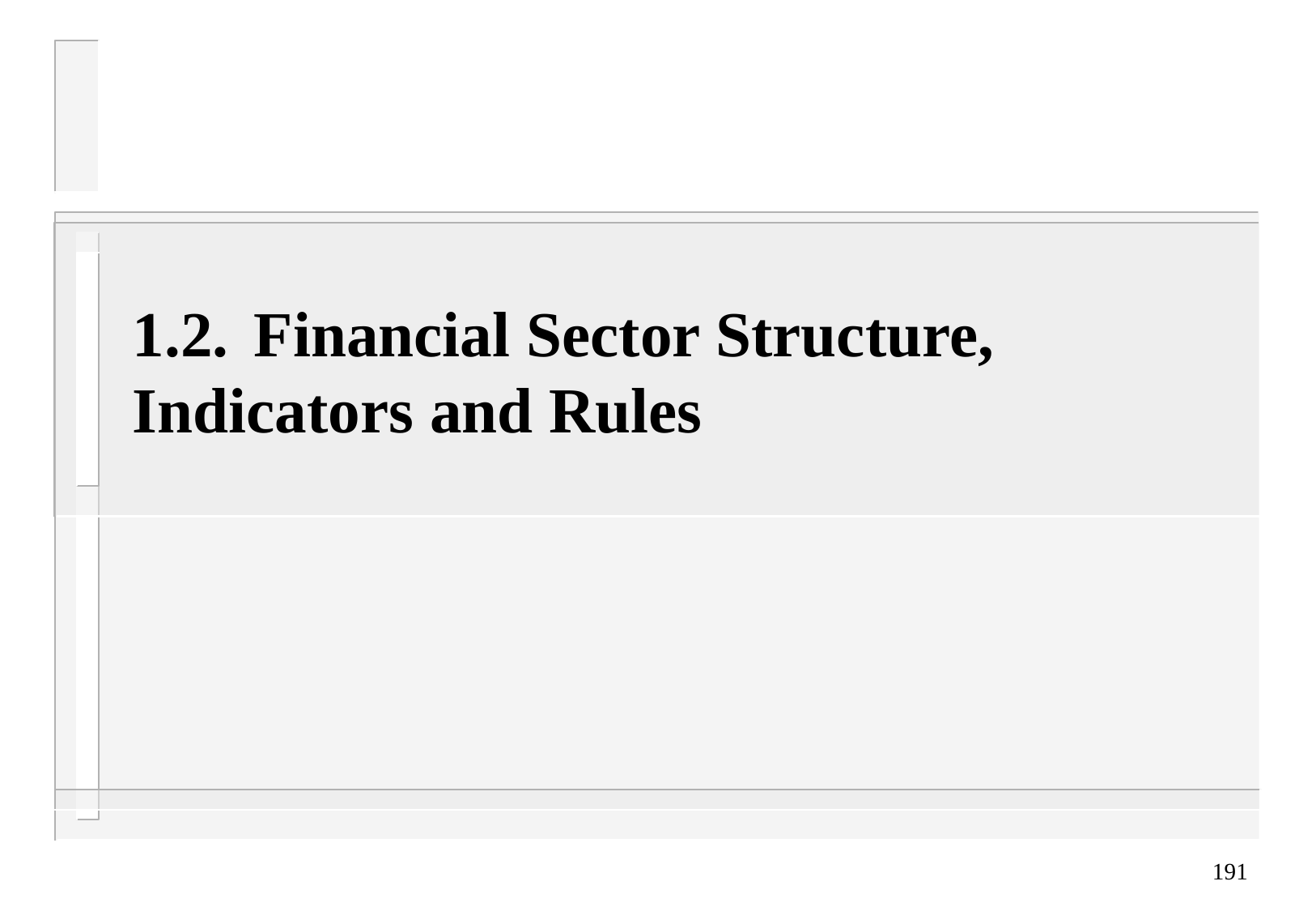

# 1.2.	Financial Sector Structure, Indicators and Rules
191